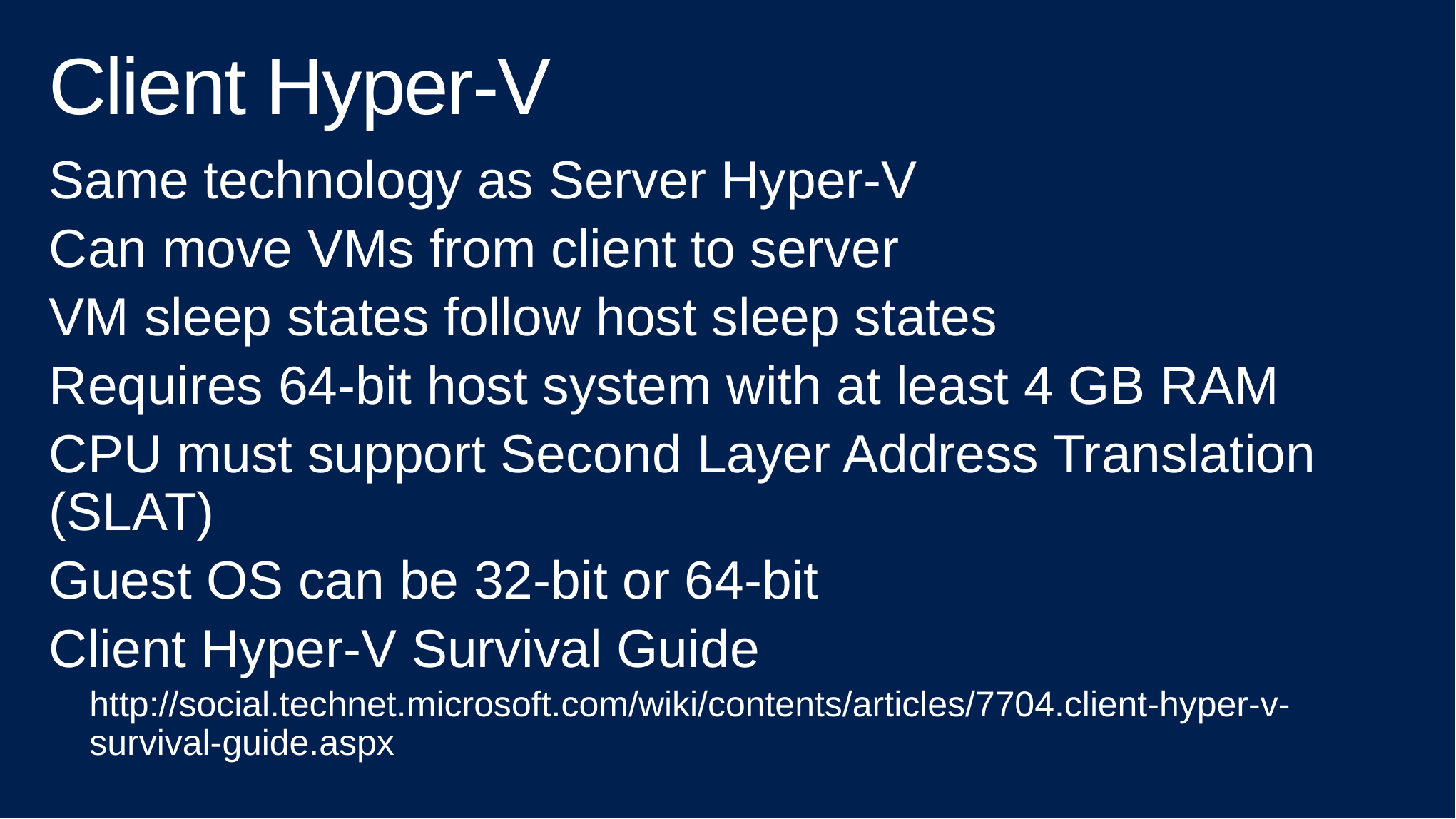

# Client Hyper-V
Same technology as Server Hyper-V
Can move VMs from client to server
VM sleep states follow host sleep states
Requires 64-bit host system with at least 4 GB RAM
CPU must support Second Layer Address Translation (SLAT)
Guest OS can be 32-bit or 64-bit
Client Hyper-V Survival Guide
http://social.technet.microsoft.com/wiki/contents/articles/7704.client-hyper-v-survival-guide.aspx